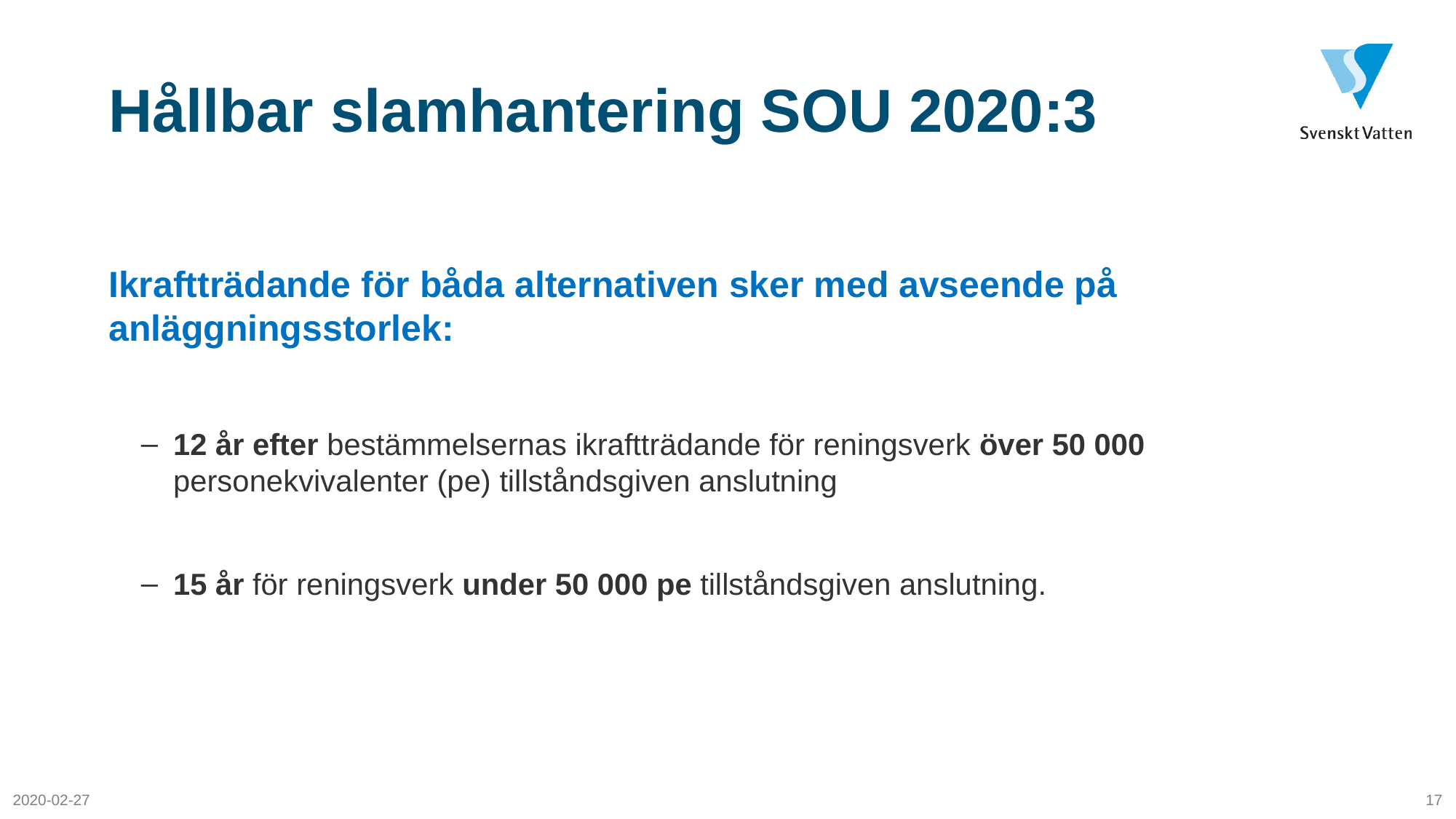

# Hållbar slamhantering SOU 2020:3

Ikraftträdande för båda alternativen sker med avseende på anläggningsstorlek:

12 år efter bestämmelsernas ikraftträdande för reningsverk över 50 000 personekvivalenter (pe) tillståndsgiven anslutning

15 år för reningsverk under 50 000 pe tillståndsgiven anslutning.

2020-02-27
17